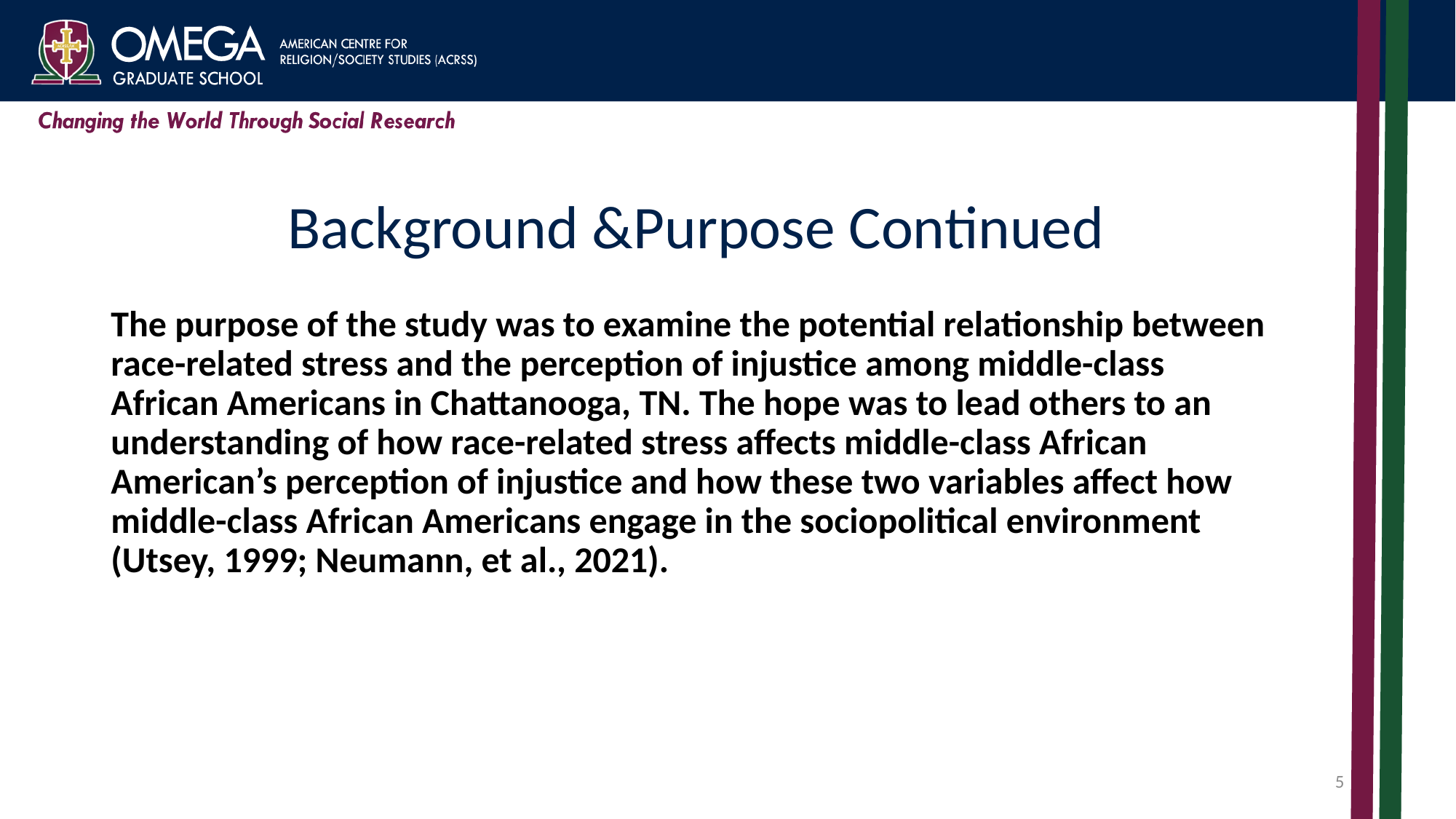

# Background &Purpose Continued
The purpose of the study was to examine the potential relationship between race-related stress and the perception of injustice among middle-class African Americans in Chattanooga, TN. The hope was to lead others to an understanding of how race-related stress affects middle-class African American’s perception of injustice and how these two variables affect how middle-class African Americans engage in the sociopolitical environment (Utsey, 1999; Neumann, et al., 2021).

5